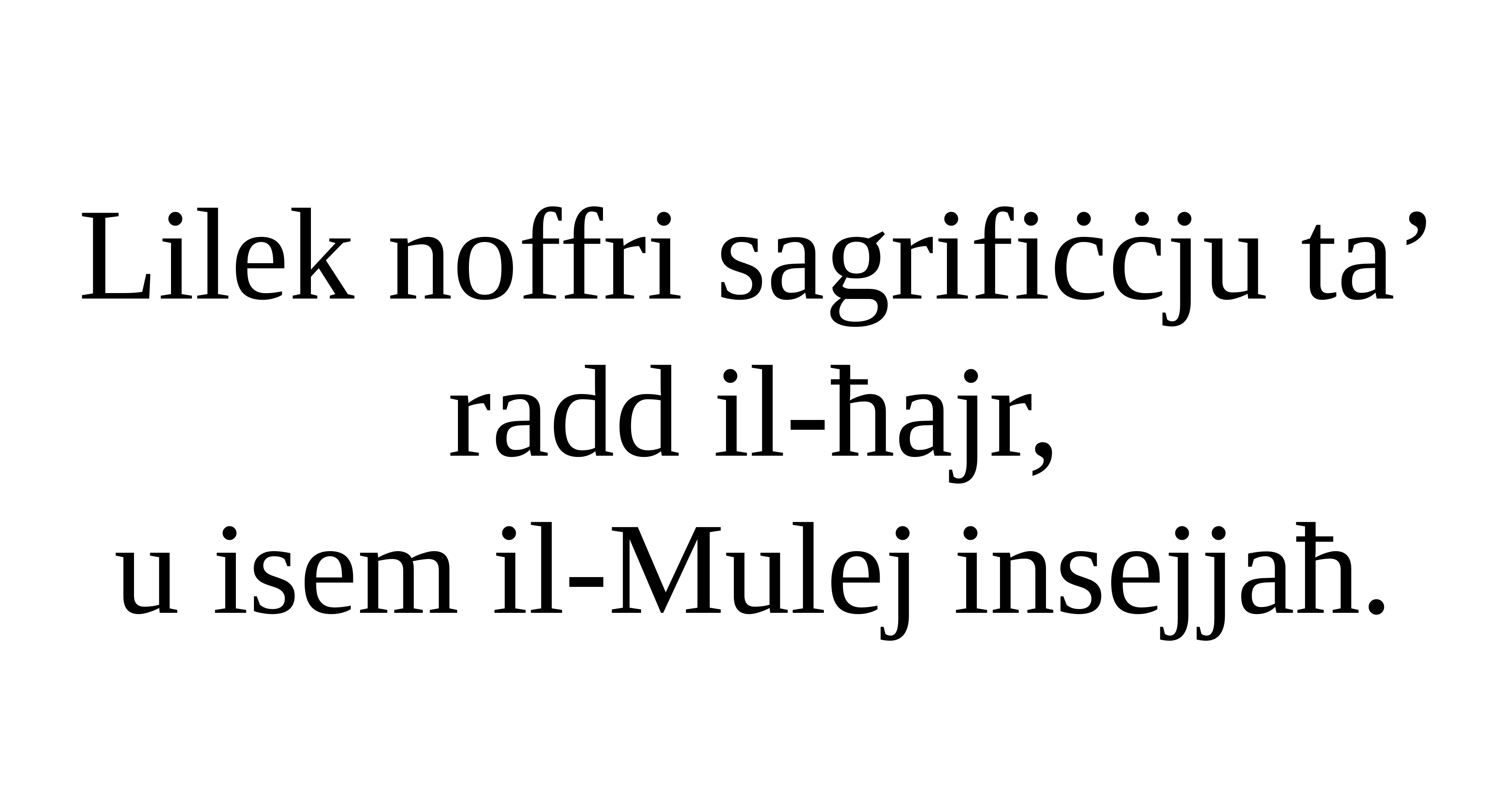

Lilek noffri sagrifiċċju ta’ radd il-ħajr,
u isem il-Mulej insejjaħ.